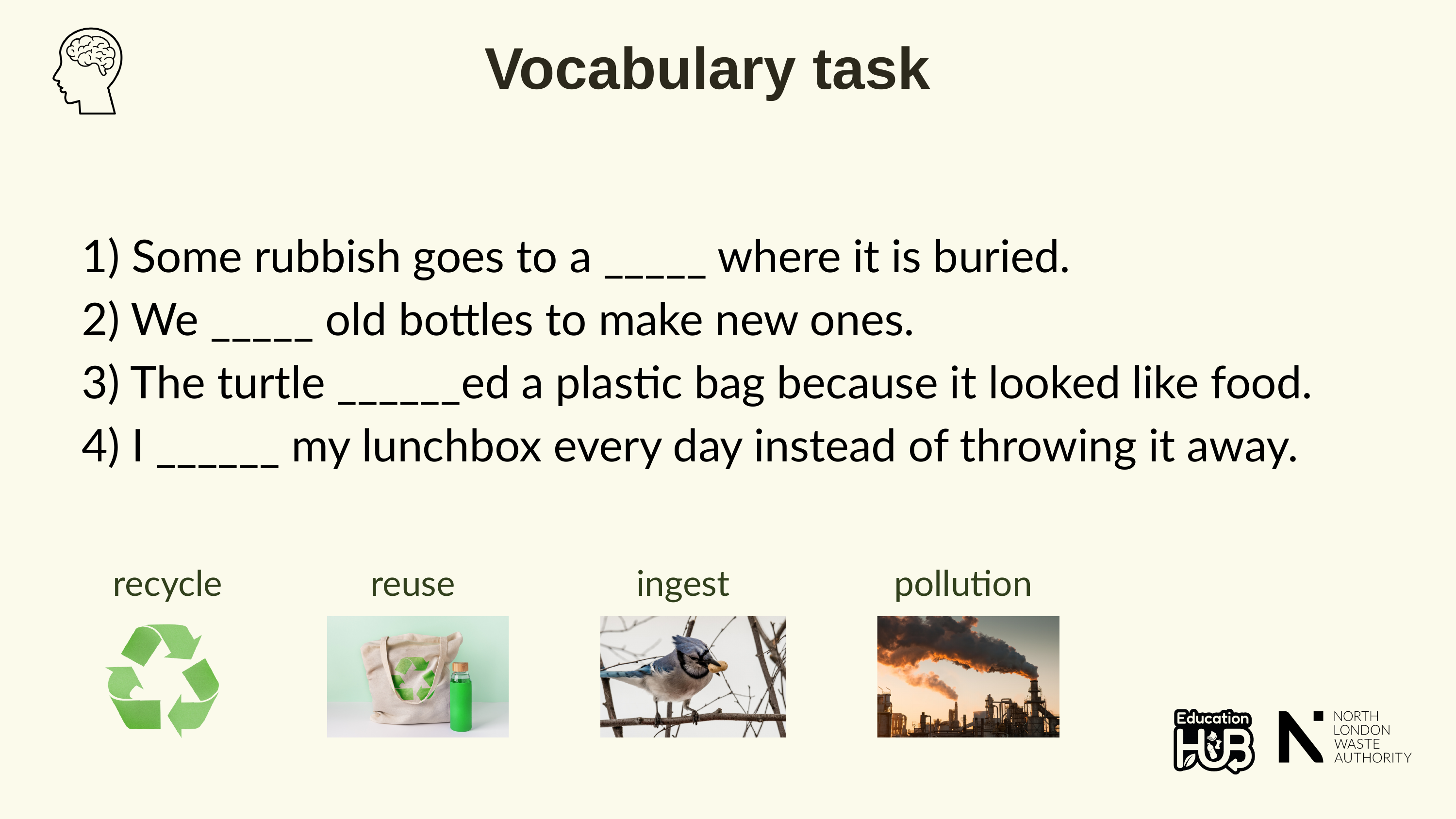

Vocabulary task

1) Some rubbish goes to a _____ where it is buried.
2) We _____ old bottles to make new ones.
3) The turtle ______ed a plastic bag because it looked like food.
4) I ______ my lunchbox every day instead of throwing it away.

recycle
reuse
ingest
pollution